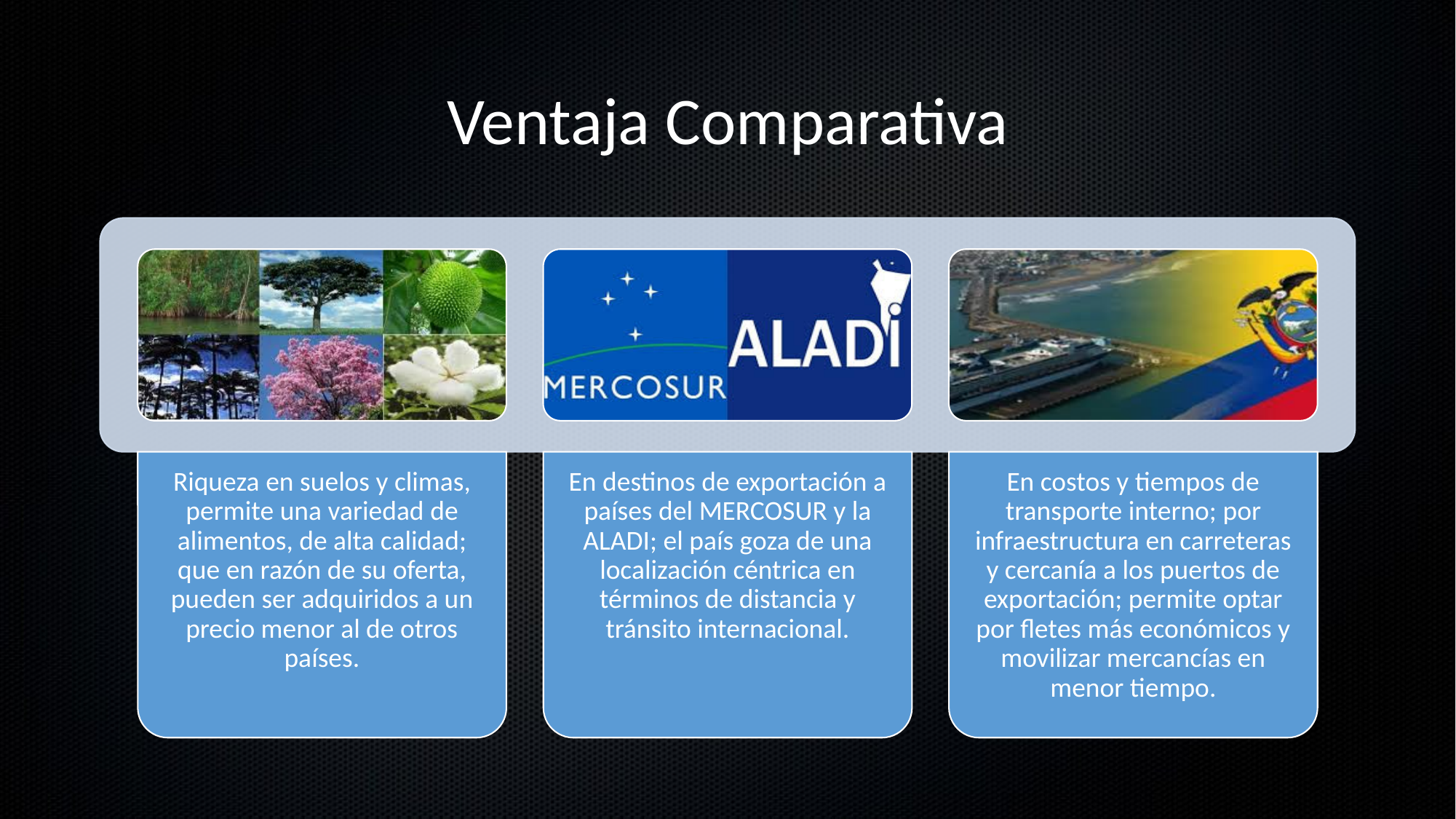

# Ventaja Comparativa
Riqueza en suelos y climas, permite una variedad de alimentos, de alta calidad; que en razón de su oferta, pueden ser adquiridos a un precio menor al de otros países.
En destinos de exportación a países del MERCOSUR y la ALADI; el país goza de una localización céntrica en términos de distancia y tránsito internacional.
En costos y tiempos de transporte interno; por infraestructura en carreteras y cercanía a los puertos de exportación; permite optar por fletes más económicos y movilizar mercancías en menor tiempo.